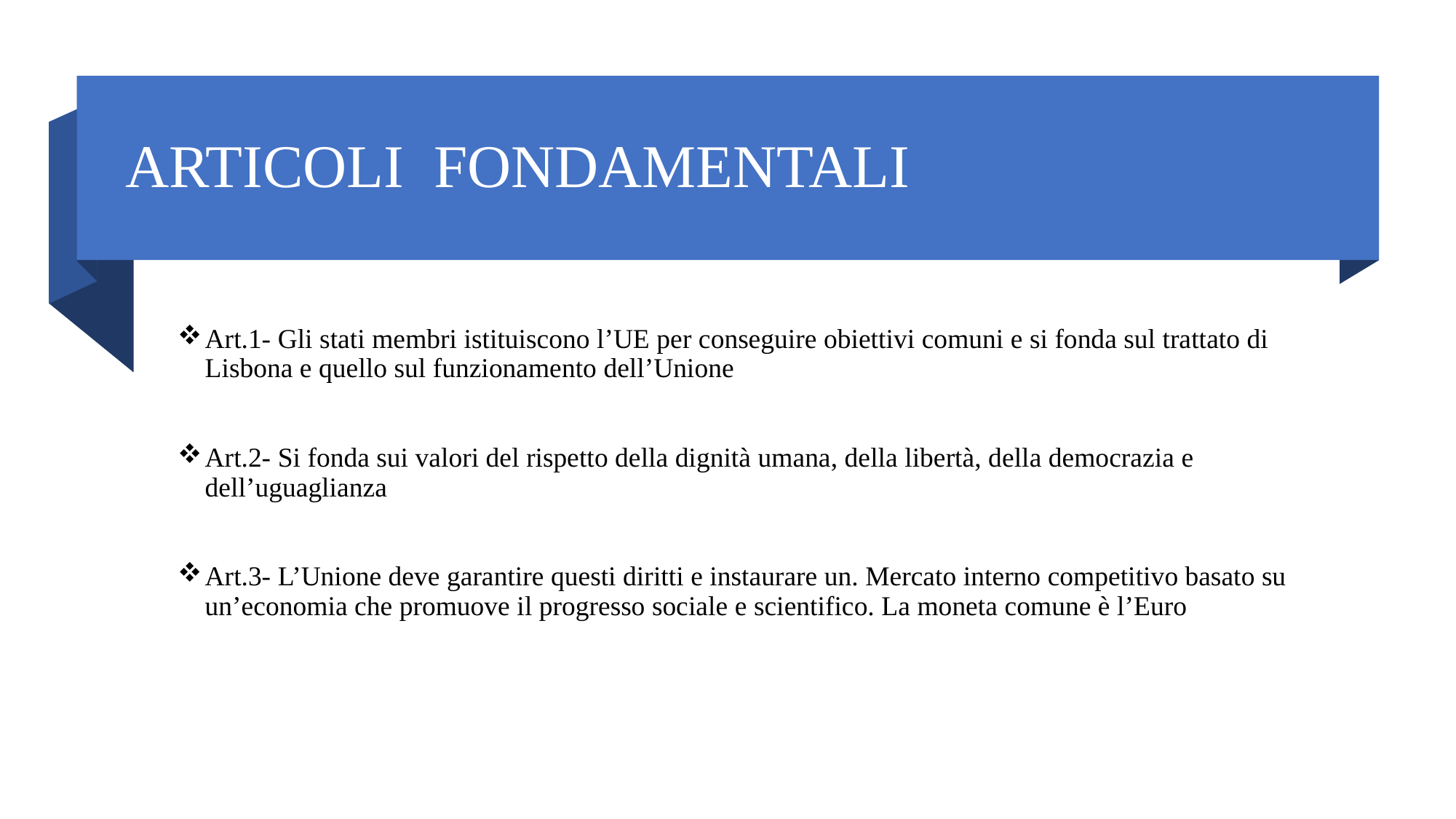

# ARTICOLI  FONDAMENTALI

Art.1- Gli stati membri istituiscono l’UE per conseguire obiettivi comuni e si fonda sul trattato di Lisbona e quello sul funzionamento dell’Unione

Art.2- Si fonda sui valori del rispetto della dignità umana, della libertà, della democrazia e dell’uguaglianza

Art.3- L’Unione deve garantire questi diritti e instaurare un. Mercato interno competitivo basato su un’economia che promuove il progresso sociale e scientifico. La moneta comune è l’Euro